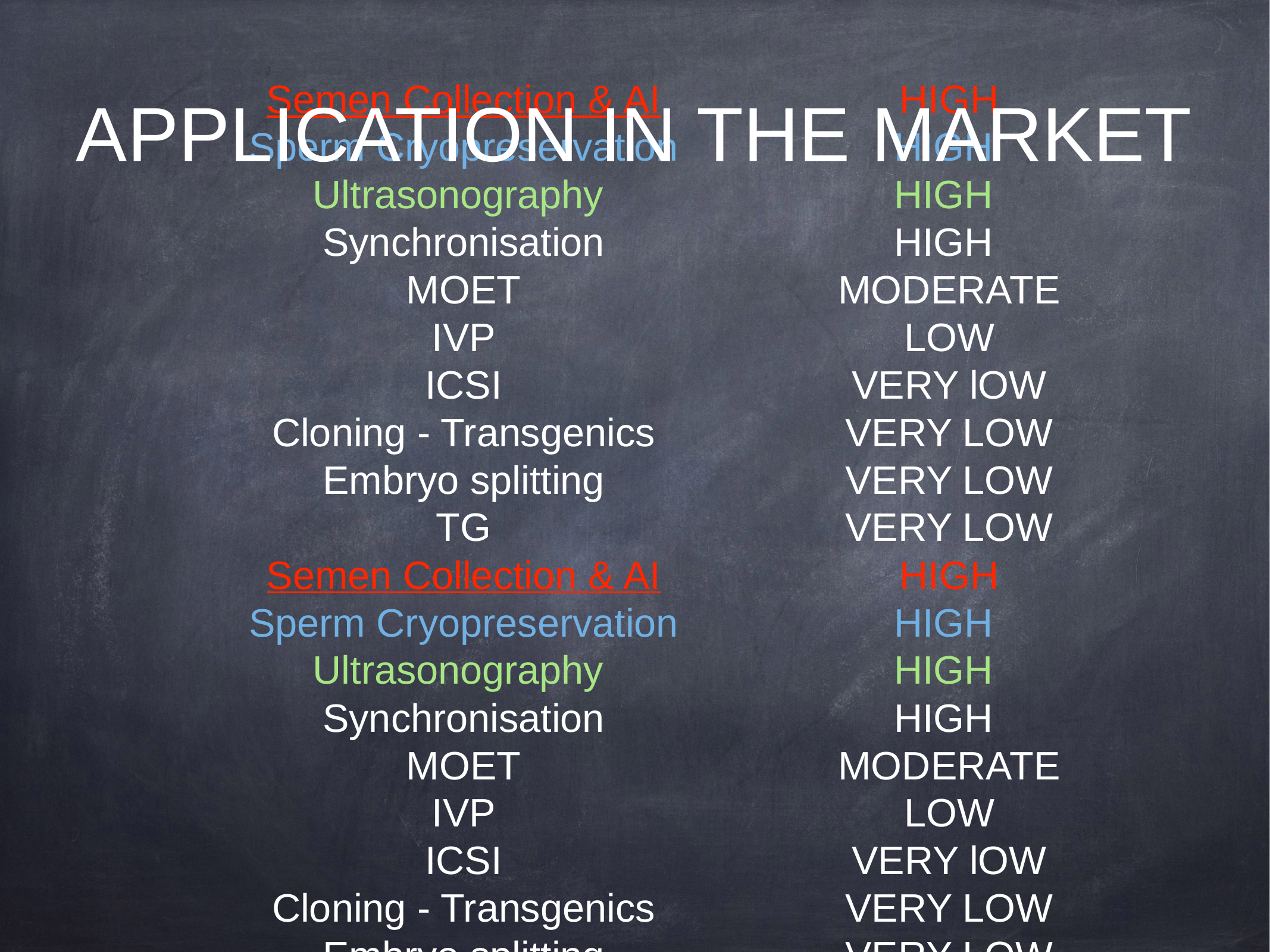

APPLICATION IN THE MARKET
Semen Collection & AI
Sperm Cryopreservation
Ultrasonography
Synchronisation
MOET
IVP
ICSI
Cloning - Transgenics
Embryo splitting
TG
Semen Collection & AI
Sperm Cryopreservation
Ultrasonography
Synchronisation
MOET
IVP
ICSI
Cloning - Transgenics
Embryo splitting
TG
HIGH
HIGH
HIGH
HIGH
MODERATE
LOW
VERY lOW
VERY LOW
VERY LOW
VERY LOW
HIGH
HIGH
HIGH
HIGH
MODERATE
LOW
VERY lOW
VERY LOW
VERY LOW
VERY LOW